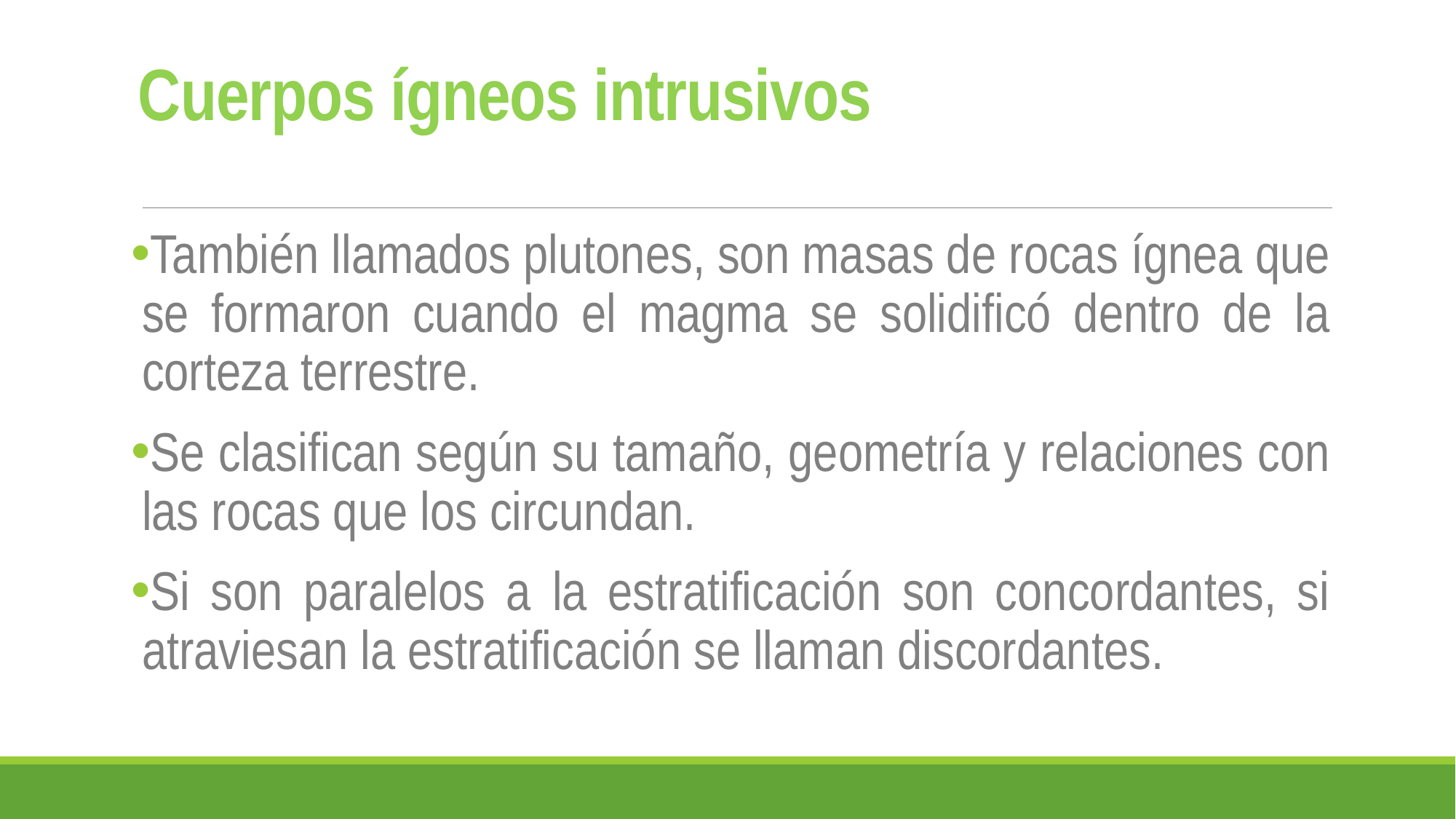

# Cuerpos ígneos intrusivos
También llamados plutones, son masas de rocas ígnea que se formaron cuando el magma se solidificó dentro de la corteza terrestre.
Se clasifican según su tamaño, geometría y relaciones con las rocas que los circundan.
Si son paralelos a la estratificación son concordantes, si atraviesan la estratificación se llaman discordantes.